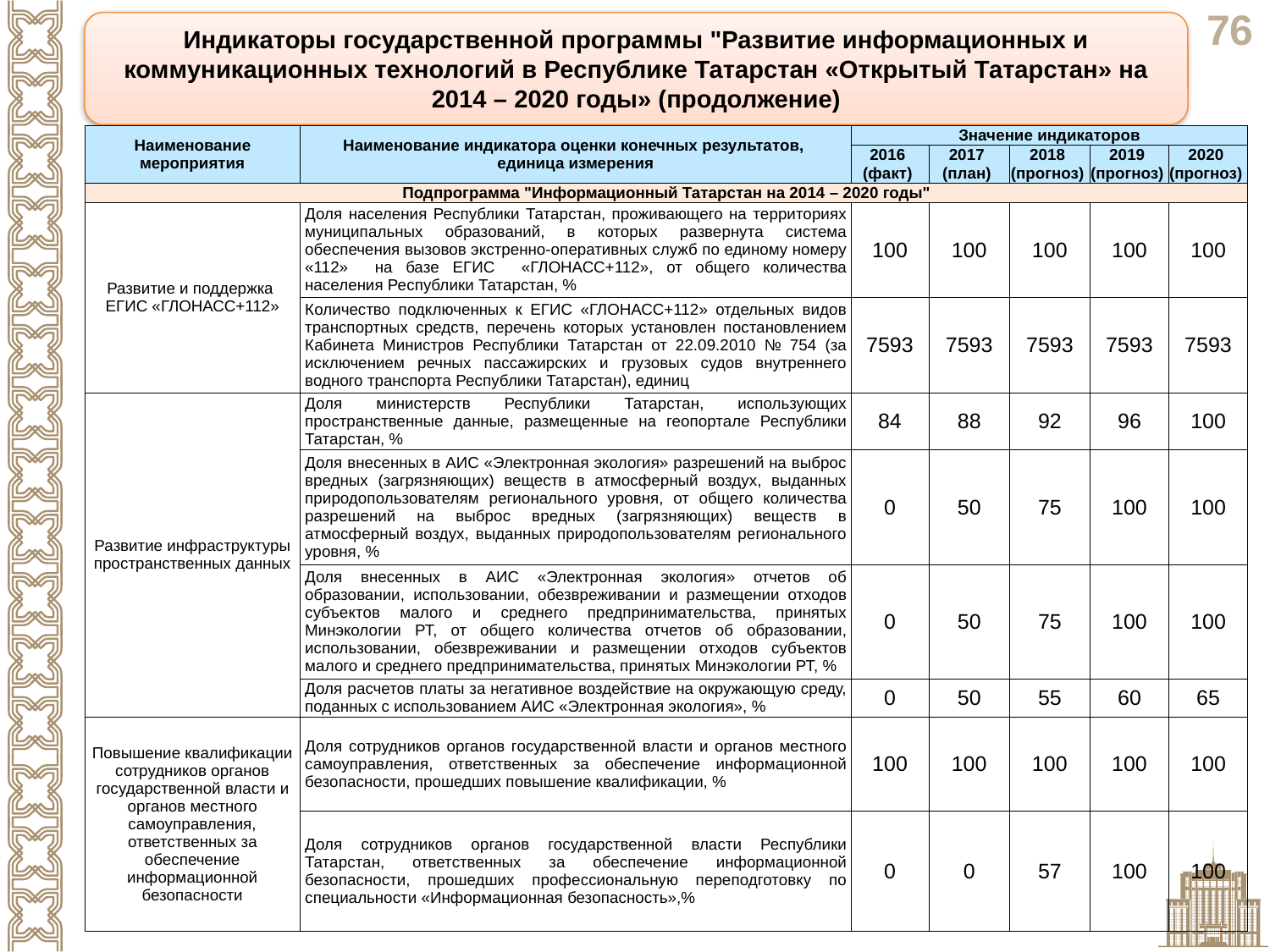

Индикаторы государственной программы "Развитие информационных и коммуникационных технологий в Республике Татарстан «Открытый Татарстан» на 2014 – 2020 годы» (продолжение)
| Наименование мероприятия | Наименование индикатора оценки конечных результатов, единица измерения | Значение индикаторов |  |  |  |  |
| --- | --- | --- | --- | --- | --- | --- |
|  |  | 2016 (факт) | 2017 (план) | 2018 (прогноз) | 2019 (прогноз) | 2020 (прогноз) |
| Подпрограмма "Информационный Татарстан на 2014 – 2020 годы" |  |  |  |  |  |  |
| Развитие и поддержка ЕГИС «ГЛОНАСС+112» | Доля населения Республики Татарстан, проживающего на территориях муниципальных образований, в которых развернута система обеспечения вызовов экстренно-оперативных служб по единому номеру «112» на базе ЕГИС «ГЛОНАСС+112», от общего количества населения Республики Татарстан, % | 100 | 100 | 100 | 100 | 100 |
|  | Количество подключенных к ЕГИС «ГЛОНАСС+112» отдельных видов транспортных средств, перечень которых установлен постановлением Кабинета Министров Республики Татарстан от 22.09.2010 № 754 (за исключением речных пассажирских и грузовых судов внутреннего водного транспорта Республики Татарстан), единиц | 7593 | 7593 | 7593 | 7593 | 7593 |
| Развитие инфраструктуры пространственных данных | Доля министерств Республики Татарстан, использующих пространственные данные, размещенные на геопортале Республики Татарстан, % | 84 | 88 | 92 | 96 | 100 |
|  | Доля внесенных в АИС «Электронная экология» разрешений на выброс вредных (загрязняющих) веществ в атмосферный воздух, выданных природопользователям регионального уровня, от общего количества разрешений на выброс вредных (загрязняющих) веществ в атмосферный воздух, выданных природопользователям регионального уровня, % | 0 | 50 | 75 | 100 | 100 |
|  | Доля внесенных в АИС «Электронная экология» отчетов об образовании, использовании, обезвреживании и размещении отходов субъектов малого и среднего предпринимательства, принятых Минэкологии РТ, от общего количества отчетов об образовании, использовании, обезвреживании и размещении отходов субъектов малого и среднего предпринимательства, принятых Минэкологии РТ, % | 0 | 50 | 75 | 100 | 100 |
|  | Доля расчетов платы за негативное воздействие на окружающую среду, поданных с использованием АИС «Электронная экология», % | 0 | 50 | 55 | 60 | 65 |
| Повышение квалификации сотрудников органов государственной власти и органов местного самоуправления, ответственных за обеспечение информационной безопасности | Доля сотрудников органов государственной власти и органов местного самоуправления, ответственных за обеспечение информационной безопасности, прошедших повышение квалификации, % | 100 | 100 | 100 | 100 | 100 |
|  | Доля сотрудников органов государственной власти Республики Татарстан, ответственных за обеспечение информационной безопасности, прошедших профессиональную переподготовку по специальности «Информационная безопасность»,% | 0 | 0 | 57 | 100 | 100 |